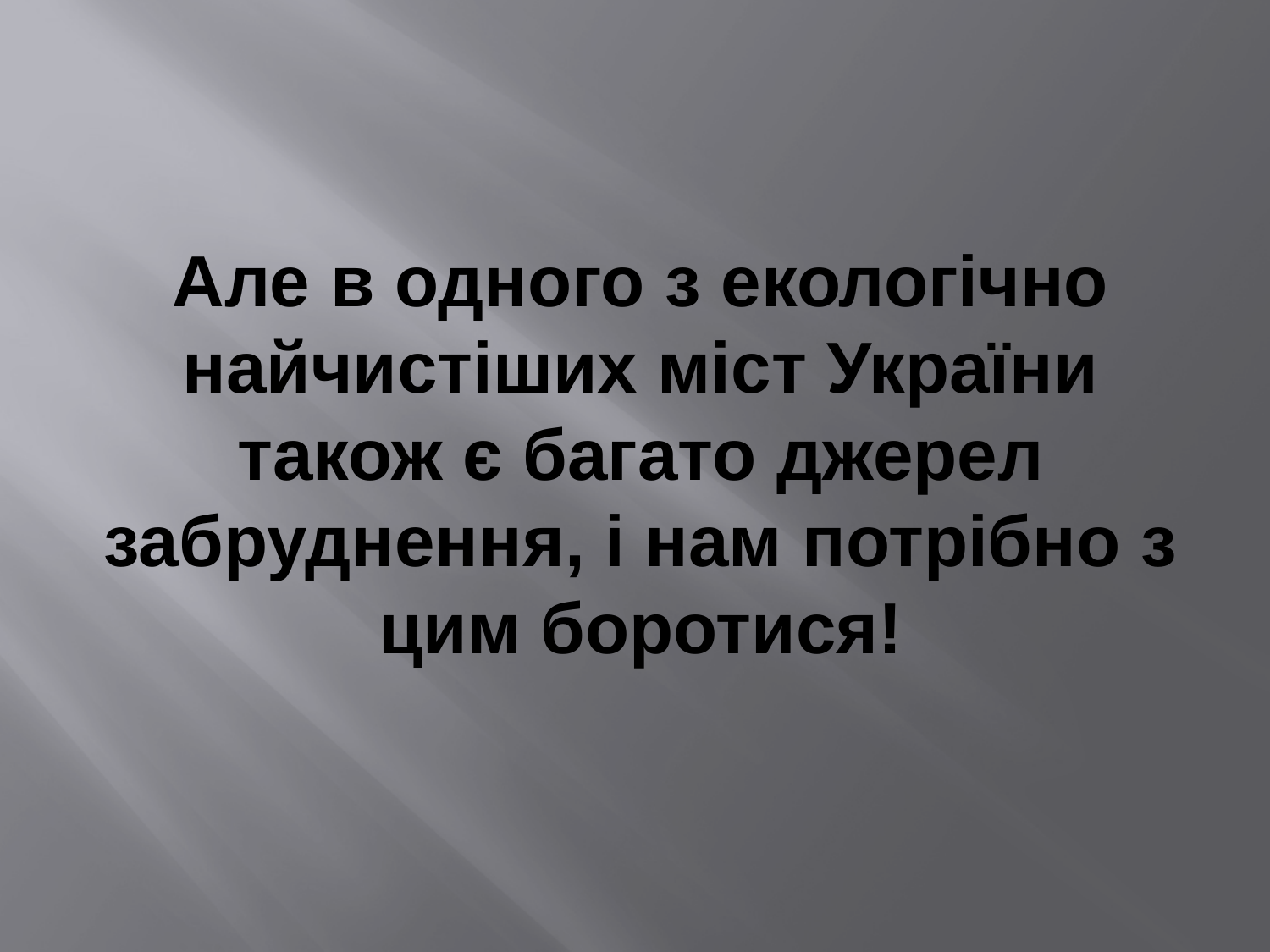

# Але в одного з екологічно найчистіших міст України також є багато джерел забруднення, і нам потрібно з цим боротися!